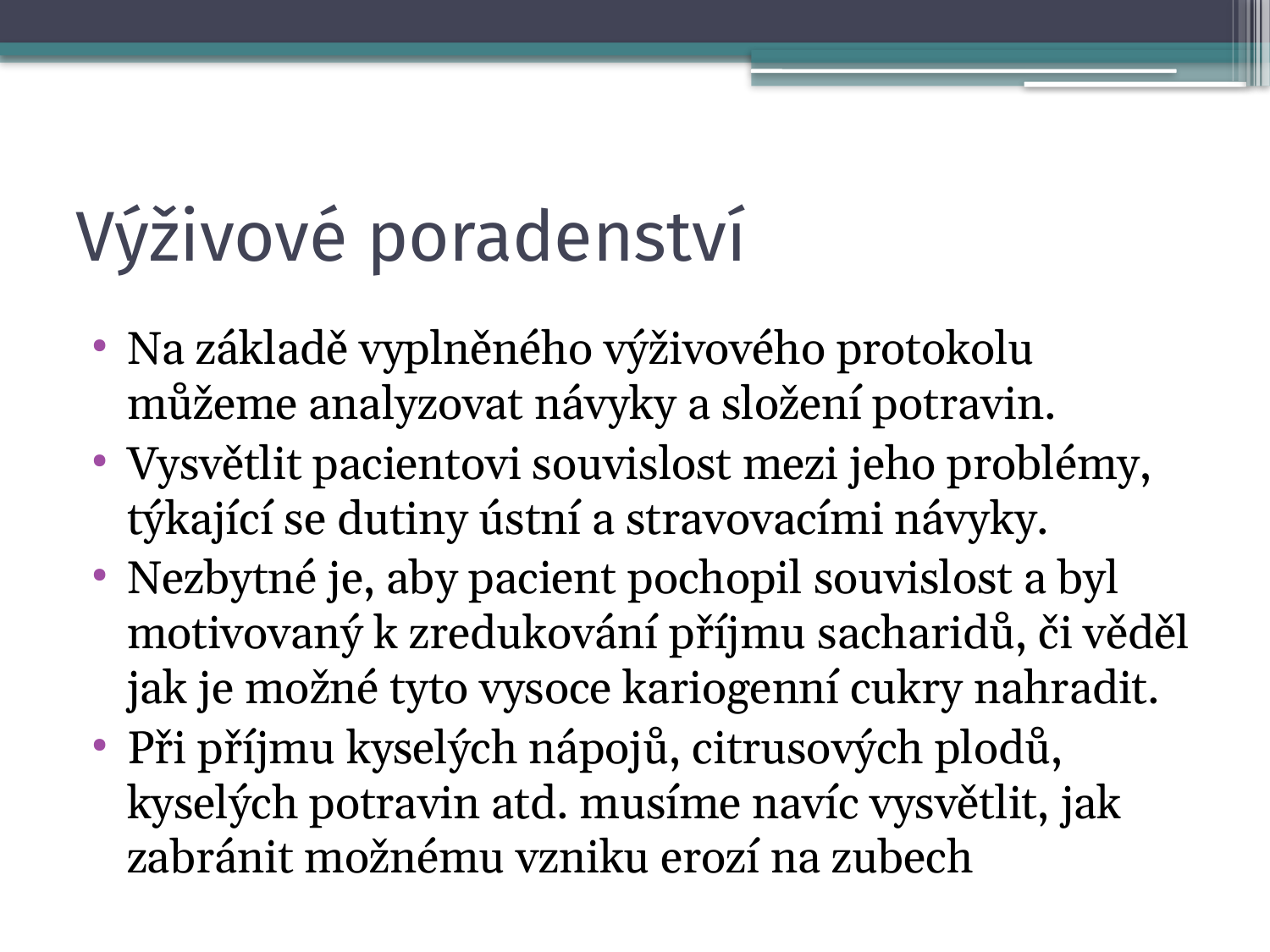

# Výživové poradenství
Na základě vyplněného výživového protokolu můžeme analyzovat návyky a složení potravin.
Vysvětlit pacientovi souvislost mezi jeho problémy, týkající se dutiny ústní a stravovacími návyky.
Nezbytné je, aby pacient pochopil souvislost a byl motivovaný k zredukování příjmu sacharidů, či věděl jak je možné tyto vysoce kariogenní cukry nahradit.
Při příjmu kyselých nápojů, citrusových plodů, kyselých potravin atd. musíme navíc vysvětlit, jak zabránit možnému vzniku erozí na zubech